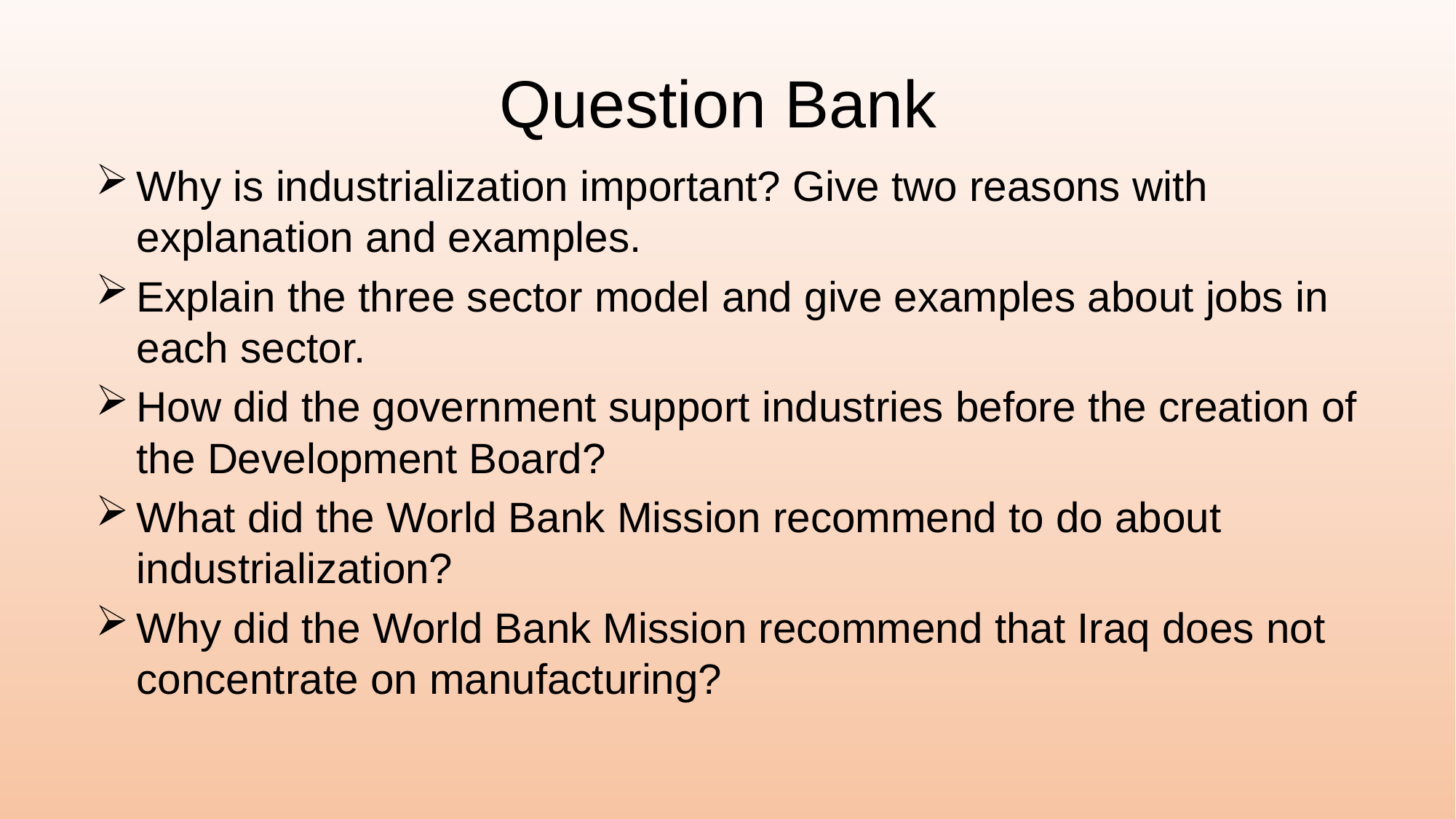

# Question Bank
Why is industrialization important? Give two reasons with explanation and examples.
Explain the three sector model and give examples about jobs in each sector.
How did the government support industries before the creation of the Development Board?
What did the World Bank Mission recommend to do about industrialization?
Why did the World Bank Mission recommend that Iraq does not concentrate on manufacturing?